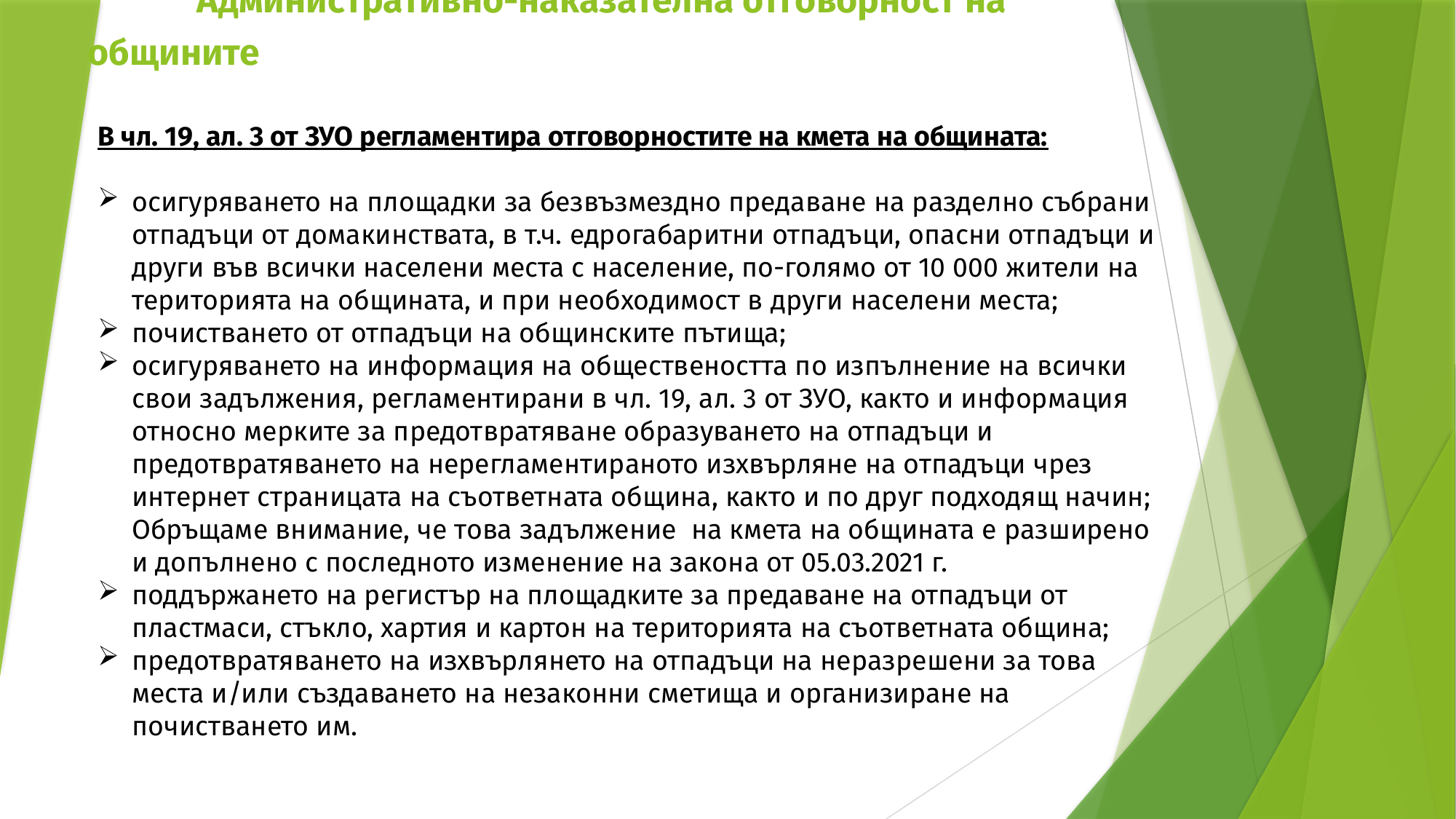

# Административно-наказателна отговорност на общините
В чл. 19, ал. 3 от ЗУО регламентира отговорностите на кмета на общината:

осигуряването на площадки за безвъзмездно предаване на разделно събрани отпадъци от домакинствата, в т.ч. едрогабаритни отпадъци, опасни отпадъци и други във всички населени места с население, по-голямо от 10 000 жители на територията на общината, и при необходимост в други населени места;
почистването от отпадъци на общинските пътища;
осигуряването на информация на обществеността по изпълнение на всички свои задължения, регламентирани в чл. 19, ал. 3 от ЗУО, както и информация относно мерките за предотвратяване образуването на отпадъци и предотвратяването на нерегламентираното изхвърляне на отпадъци чрез интернет страницата на съответната община, както и по друг подходящ начин; Обръщаме внимание, че това задължение  на кмета на общината е разширено и допълнено с последното изменение на закона от 05.03.2021 г.
поддържането на регистър на площадките за предаване на отпадъци от пластмаси, стъкло, хартия и картон на територията на съответната община;
предотвратяването на изхвърлянето на отпадъци на неразрешени за това места и/или създаването на незаконни сметища и организиране на почистването им.